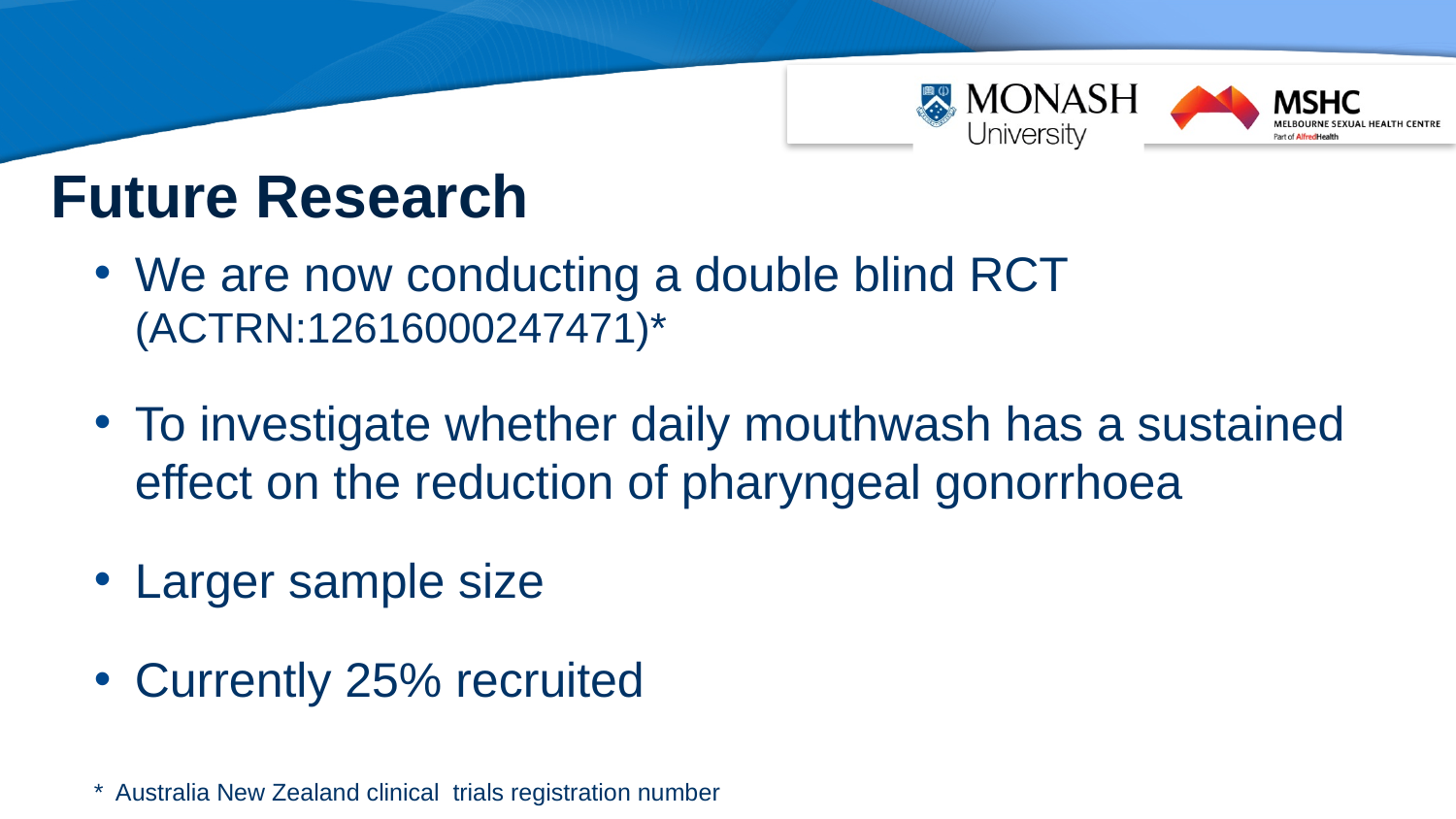

Future Research
We are now conducting a double blind RCT (ACTRN:12616000247471)*

To investigate whether daily mouthwash has a sustained effect on the reduction of pharyngeal gonorrhoea

Larger sample size

Currently 25% recruited

*  Australia New Zealand clinical  trials registration number